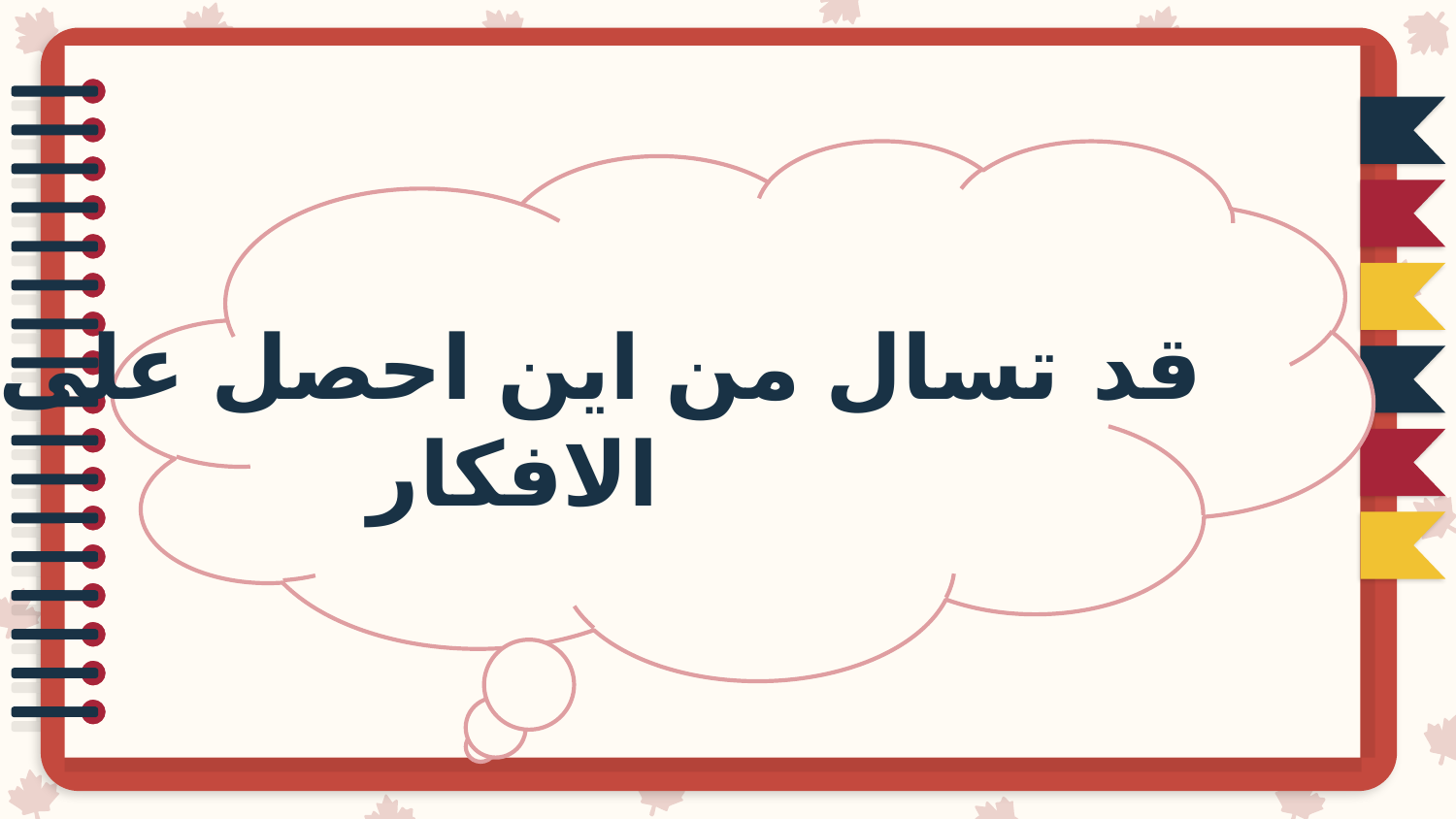

قد تسال من اين احصل على الافكار